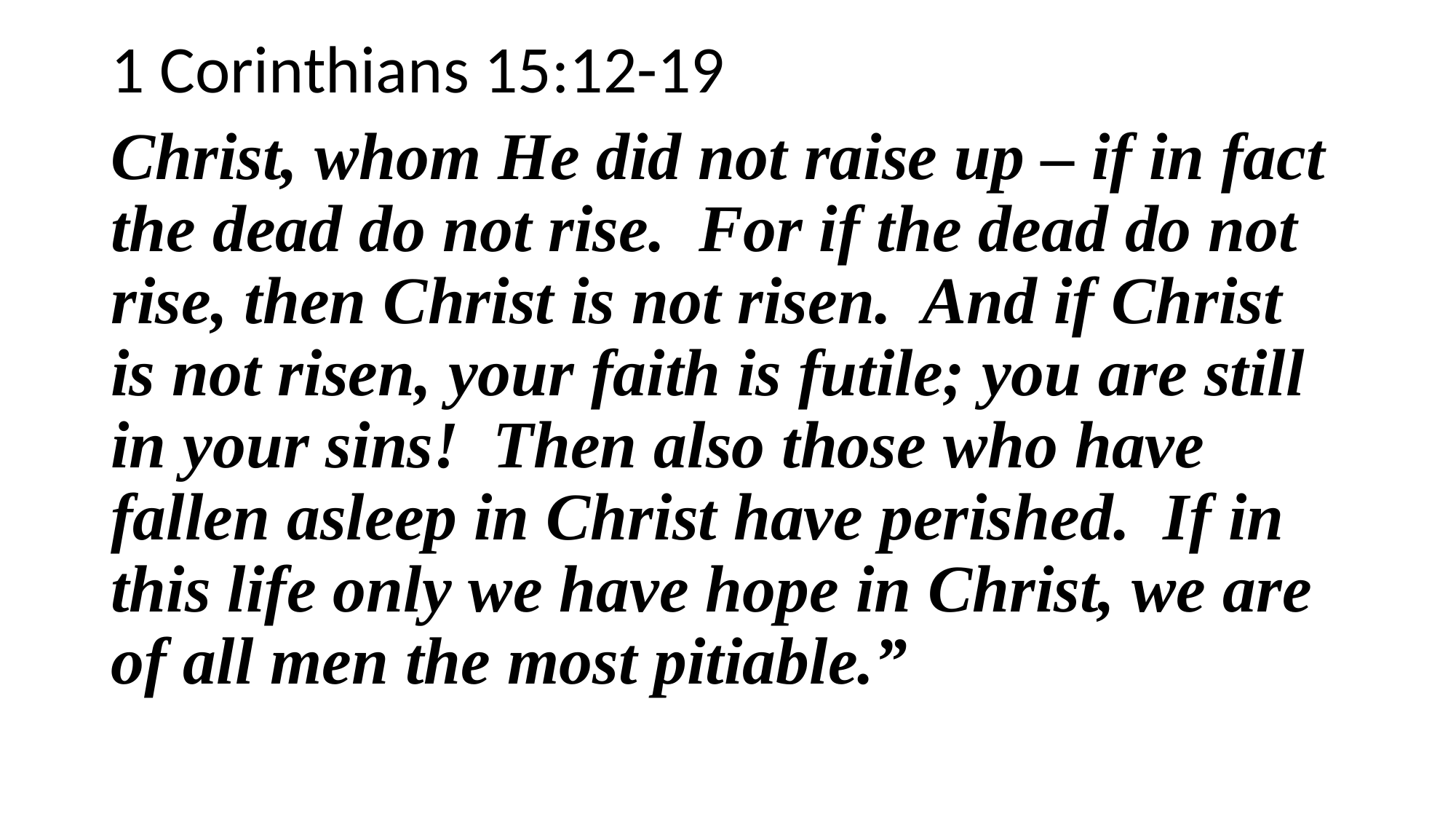

1 Corinthians 15:12-19
Christ, whom He did not raise up – if in fact the dead do not rise.  For if the dead do not rise, then Christ is not risen.  And if Christ is not risen, your faith is futile; you are still in your sins!  Then also those who have fallen asleep in Christ have perished.  If in this life only we have hope in Christ, we are of all men the most pitiable.”